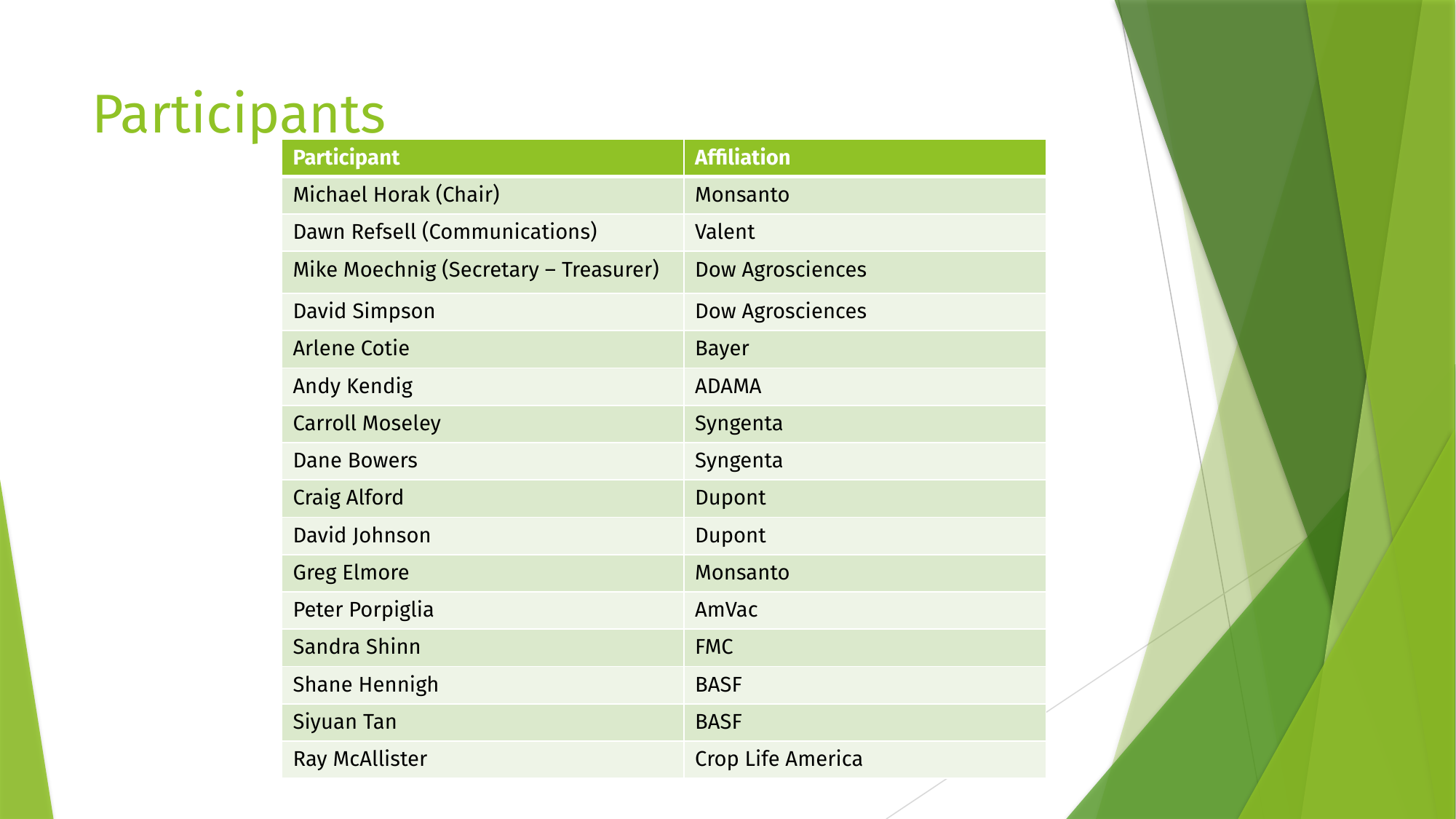

# Participants
| Participant | Affiliation |
| --- | --- |
| Michael Horak (Chair) | Monsanto |
| Dawn Refsell (Communications) | Valent |
| Mike Moechnig (Secretary – Treasurer) | Dow Agrosciences |
| David Simpson | Dow Agrosciences |
| Arlene Cotie | Bayer |
| Andy Kendig | ADAMA |
| Carroll Moseley | Syngenta |
| Dane Bowers | Syngenta |
| Craig Alford | Dupont |
| David Johnson | Dupont |
| Greg Elmore | Monsanto |
| Peter Porpiglia | AmVac |
| Sandra Shinn | FMC |
| Shane Hennigh | BASF |
| Siyuan Tan | BASF |
| Ray McAllister | Crop Life America |